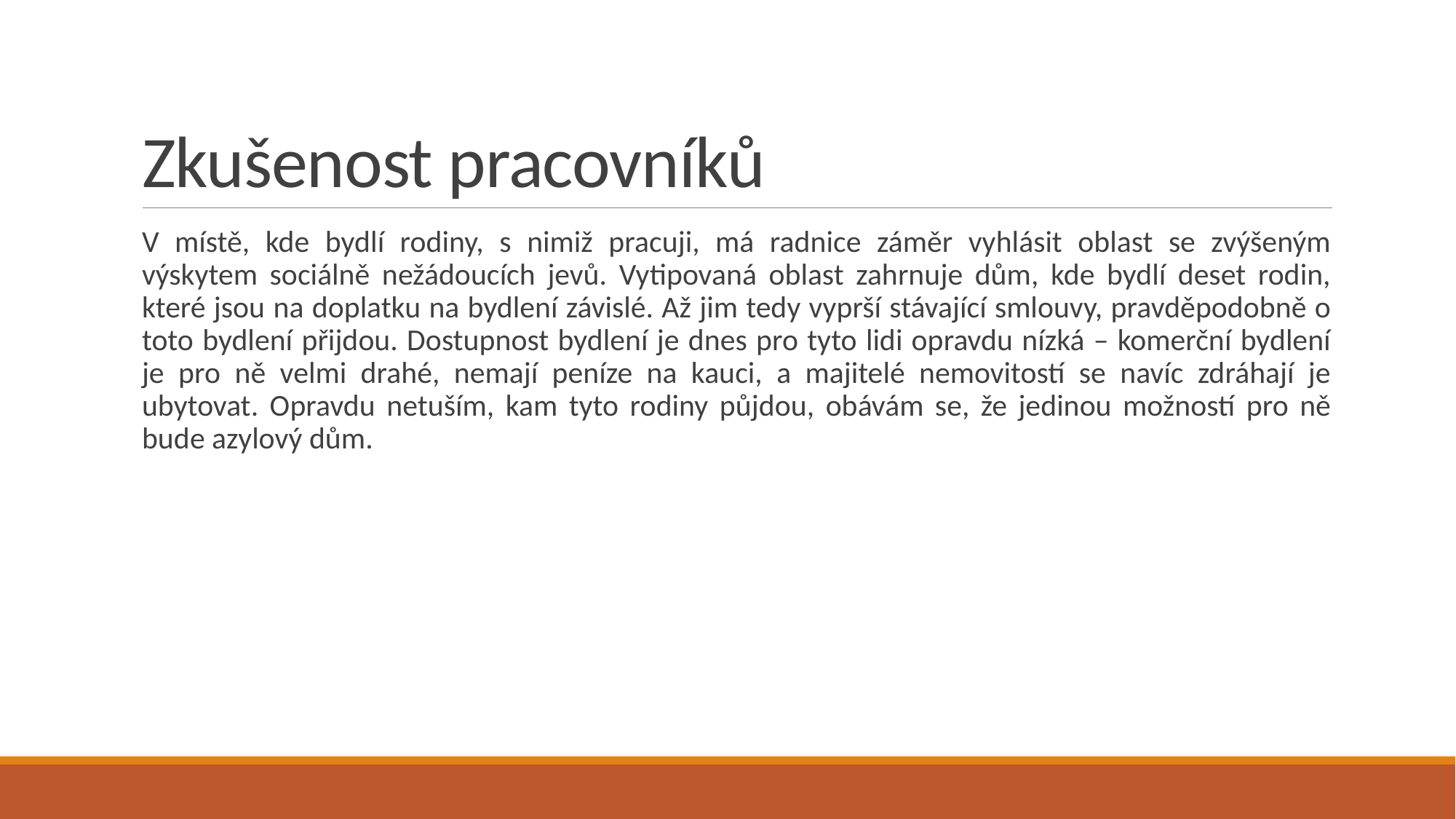

# Zkušenost pracovníků
V místě, kde bydlí rodiny, s nimiž pracuji, má radnice záměr vyhlásit oblast se zvýšeným výskytem sociálně nežádoucích jevů. Vytipovaná oblast zahrnuje dům, kde bydlí deset rodin, které jsou na doplatku na bydlení závislé. Až jim tedy vyprší stávající smlouvy, pravděpodobně o toto bydlení přijdou. Dostupnost bydlení je dnes pro tyto lidi opravdu nízká – komerční bydlení je pro ně velmi drahé, nemají peníze na kauci, a majitelé nemovitostí se navíc zdráhají je ubytovat. Opravdu netuším, kam tyto rodiny půjdou, obávám se, že jedinou možností pro ně bude azylový dům.